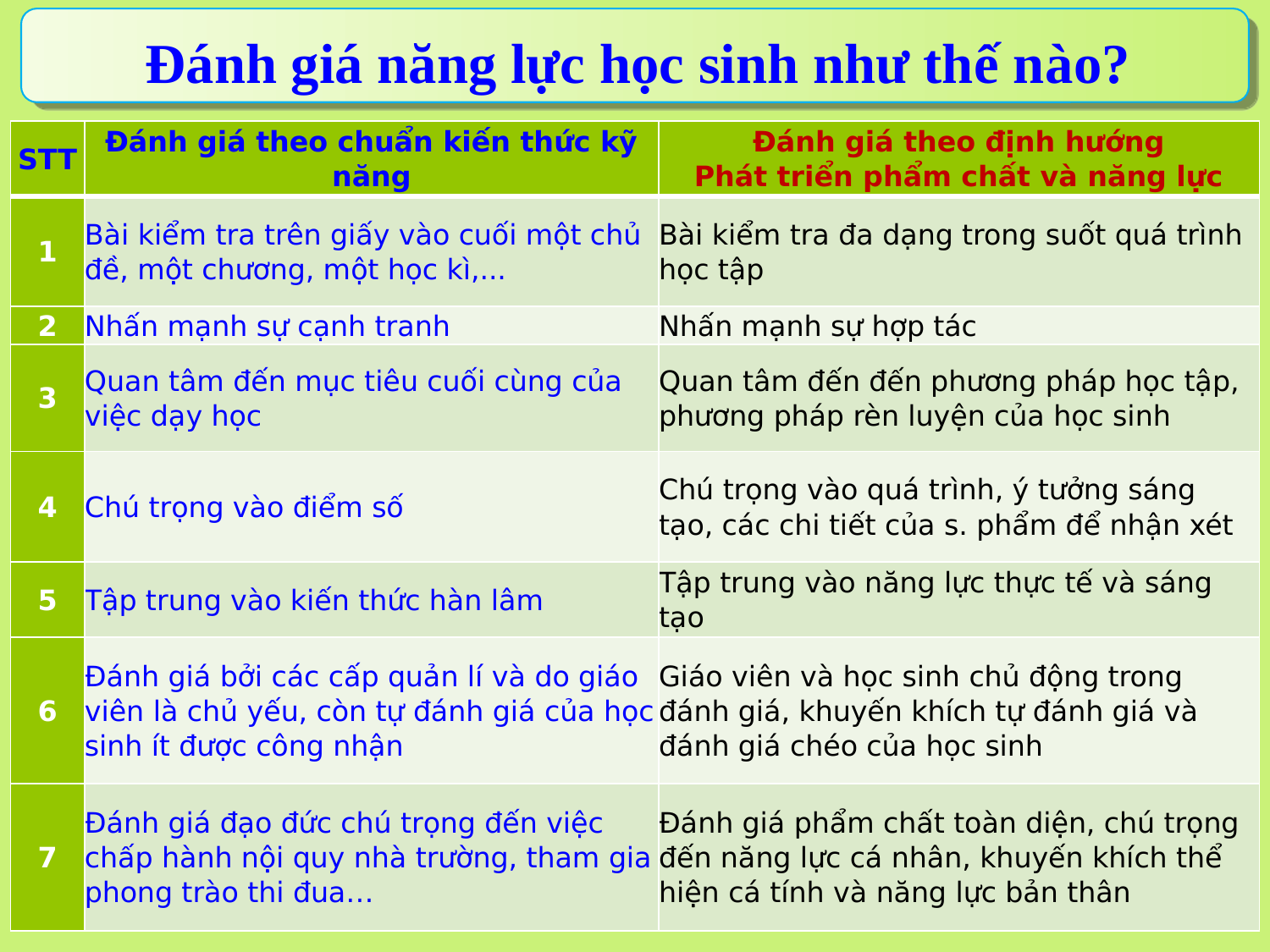

Đánh giá năng lực học sinh như thế nào?
| STT | Đánh giá theo chuẩn kiến thức kỹ năng | Đánh giá theo định hướng Phát triển phẩm chất và năng lực |
| --- | --- | --- |
| 1 | Bài kiểm tra trên giấy vào cuối một chủ đề, một chương, một học kì,... | Bài kiểm tra đa dạng trong suốt quá trình học tập |
| 2 | Nhấn mạnh sự cạnh tranh | Nhấn mạnh sự hợp tác |
| 3 | Quan tâm đến mục tiêu cuối cùng của việc dạy học | Quan tâm đến đến phương pháp học tập, phương pháp rèn luyện của học sinh |
| 4 | Chú trọng vào điểm số | Chú trọng vào quá trình, ý tưởng sáng tạo, các chi tiết của s. phẩm để nhận xét |
| 5 | Tập trung vào kiến thức hàn lâm | Tập trung vào năng lực thực tế và sáng tạo |
| 6 | Đánh giá bởi các cấp quản lí và do giáo viên là chủ yếu, còn tự đánh giá của học sinh ít được công nhận | Giáo viên và học sinh chủ động trong đánh giá, khuyến khích tự đánh giá và đánh giá chéo của học sinh |
| 7 | Đánh giá đạo đức chú trọng đến việc chấp hành nội quy nhà trường, tham gia phong trào thi đua… | Đánh giá phẩm chất toàn diện, chú trọng đến năng lực cá nhân, khuyến khích thể hiện cá tính và năng lực bản thân |